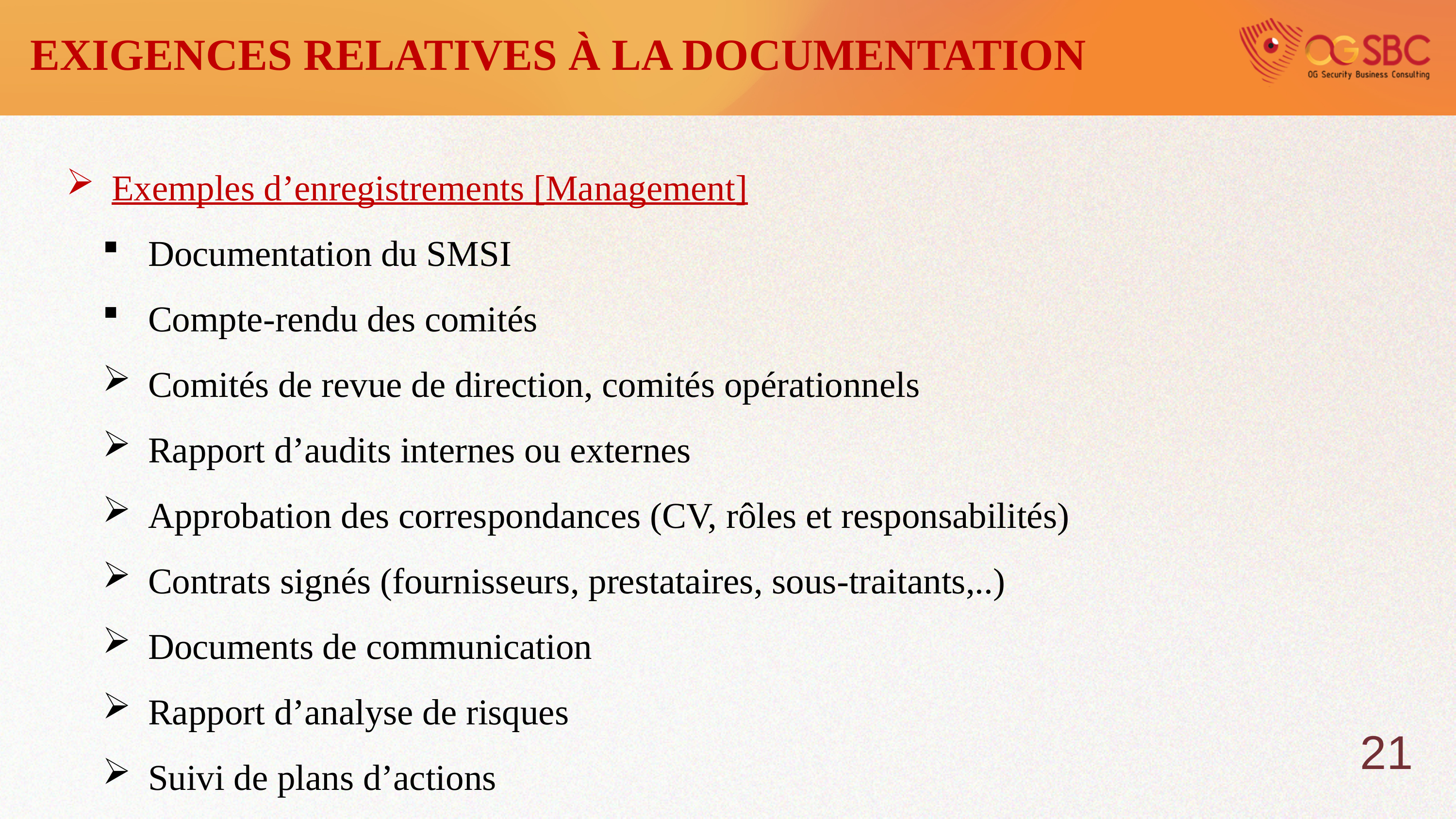

EXIGENCES RELATIVES À LA DOCUMENTATION
Exemples d’enregistrements [Management]
Documentation du SMSI
Compte-rendu des comités
Comités de revue de direction, comités opérationnels
Rapport d’audits internes ou externes
Approbation des correspondances (CV, rôles et responsabilités)
Contrats signés (fournisseurs, prestataires, sous-traitants,..)
Documents de communication
Rapport d’analyse de risques
Suivi de plans d’actions
21